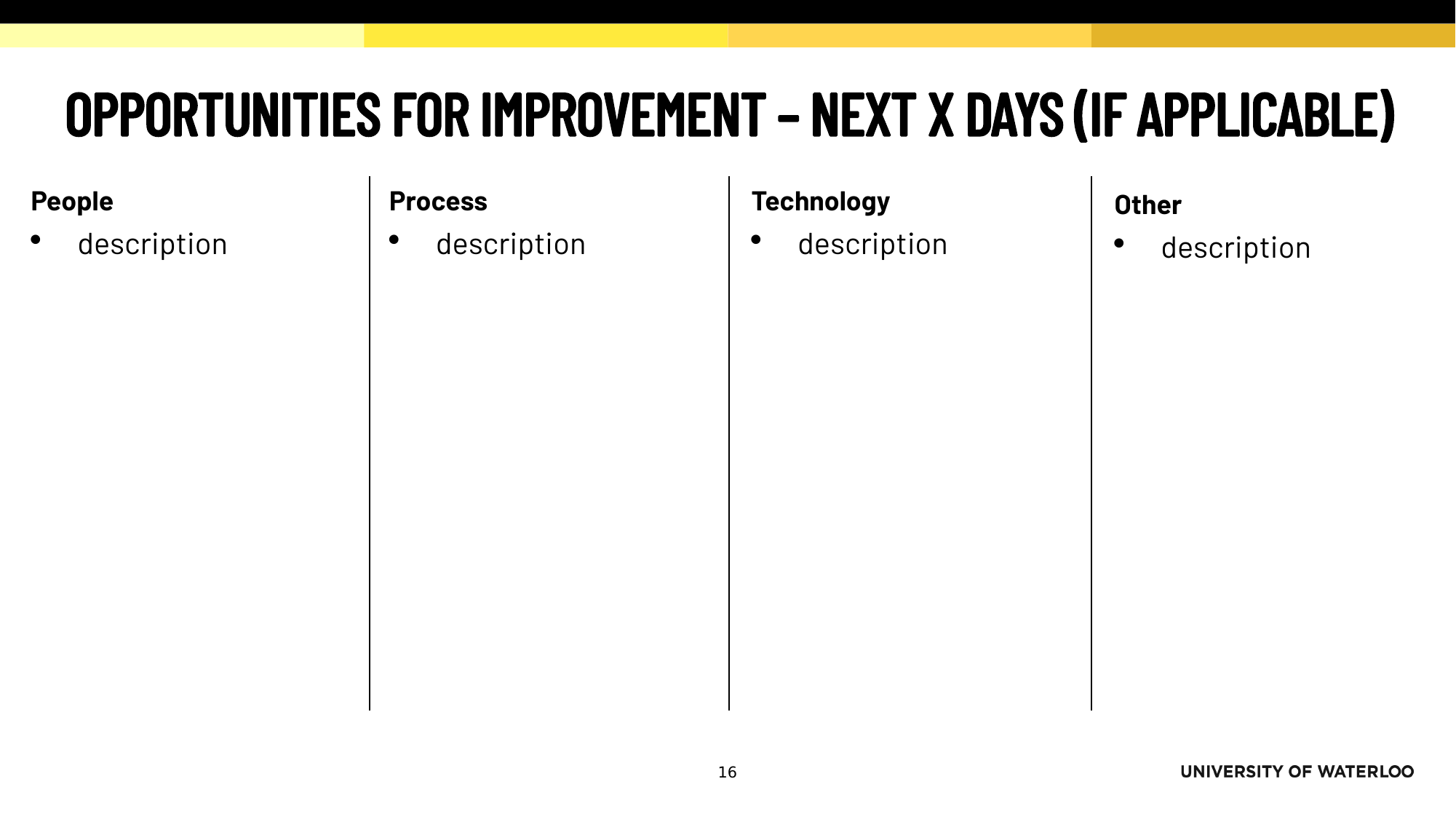

# opportunities for improvement – Next x days (if applicable)

People
 description

Process
 description

Technology
 description

Other
 description

16